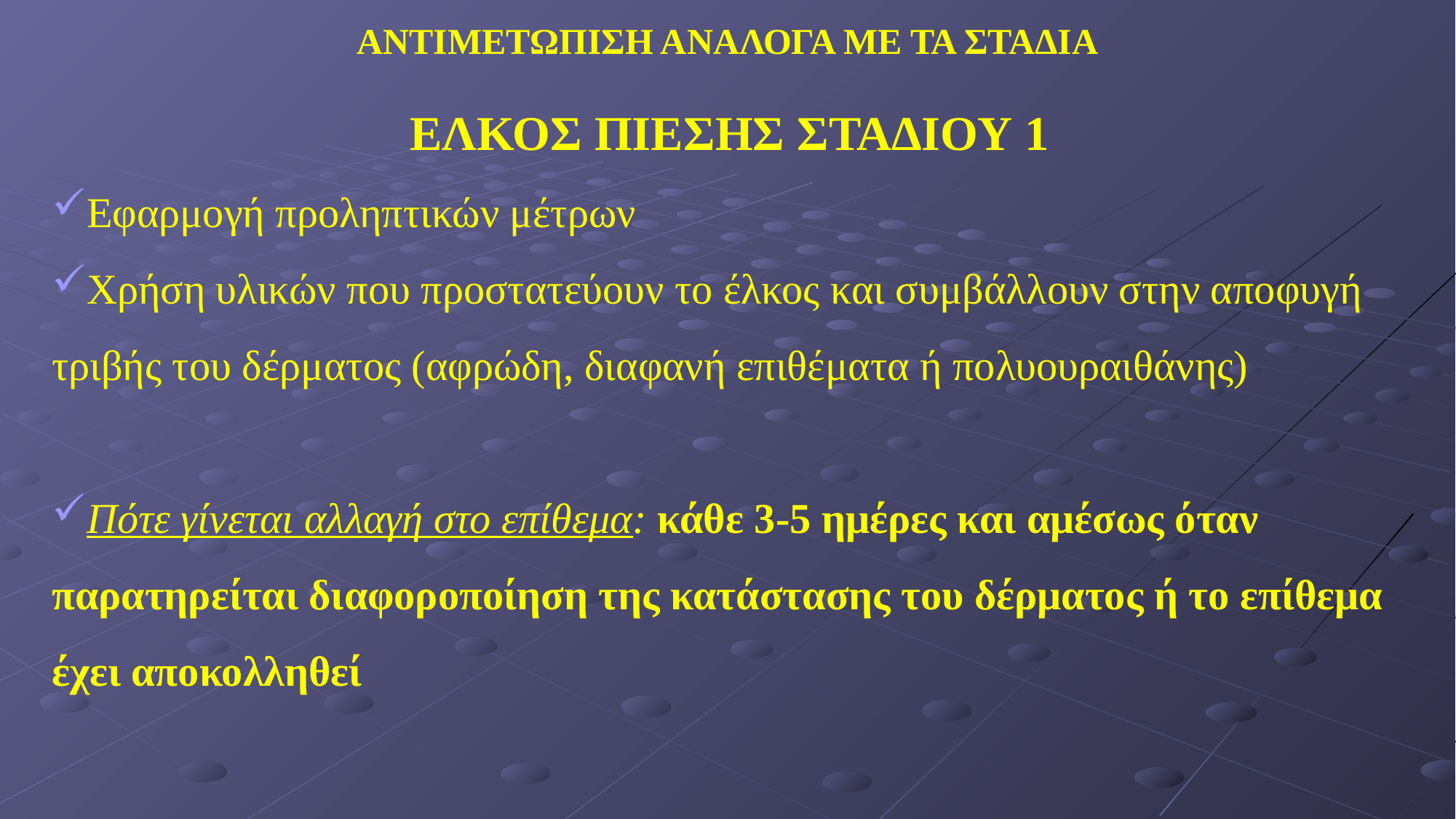

# ΑΝΤΙΜΕΤΩΠΙΣΗ ΑΝΑΛΟΓΑ ΜΕ ΤΑ ΣΤΑΔΙΑ
ΕΛΚΟΣ ΠΙΕΣΗΣ ΣΤΑΔΙΟΥ 1
Εφαρμογή προληπτικών μέτρων
Χρήση υλικών που προστατεύουν το έλκος και συμβάλλουν στην αποφυγή τριβής του δέρματος (αφρώδη, διαφανή επιθέματα ή πολυουραιθάνης)

Πότε γίνεται αλλαγή στο επίθεμα: κάθε 3-5 ημέρες και αμέσως όταν παρατηρείται διαφοροποίηση της κατάστασης του δέρματος ή το επίθεμα έχει αποκολληθεί